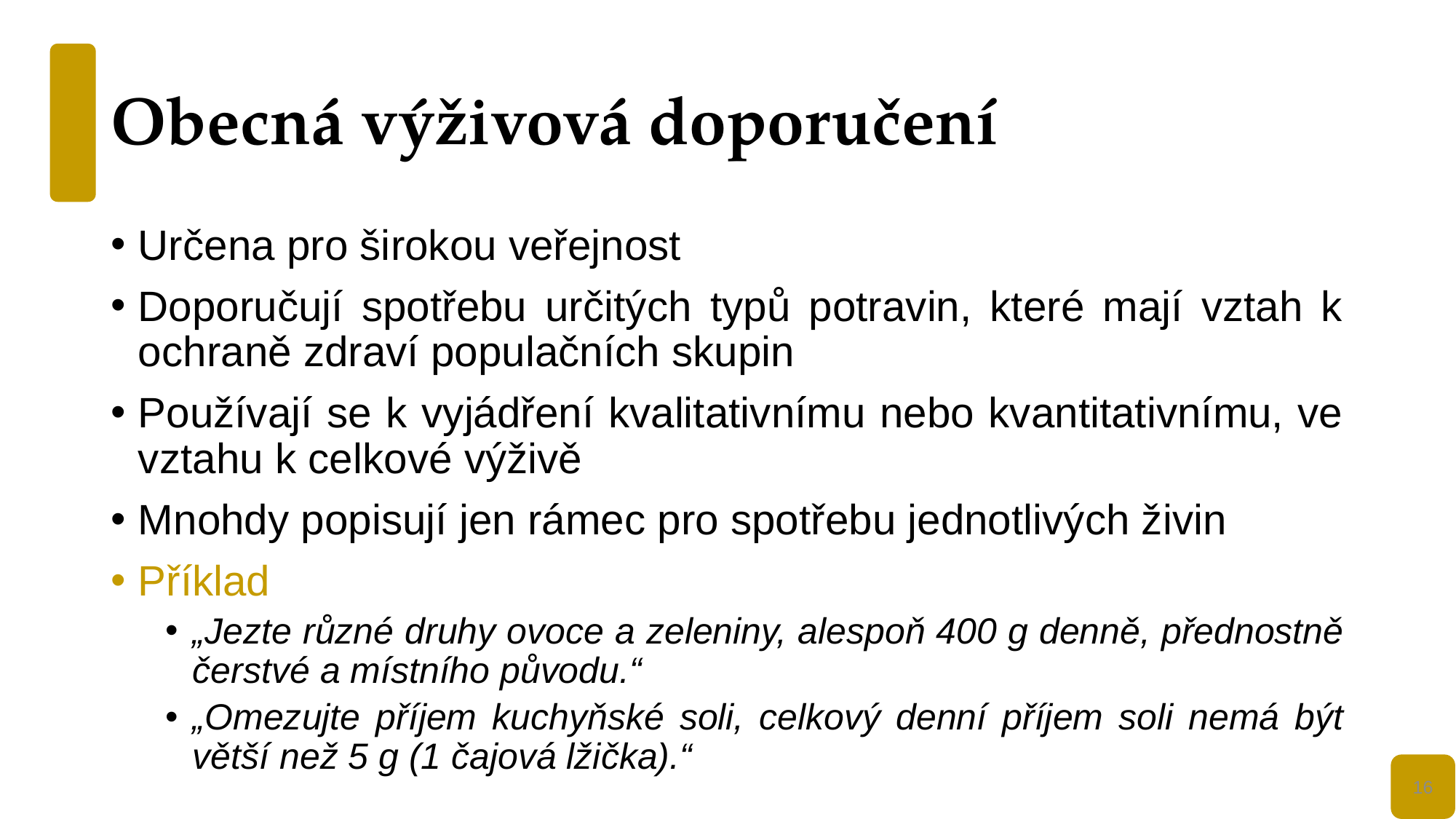

# Obecná výživová doporučení
Určena pro širokou veřejnost
Doporučují spotřebu určitých typů potravin, které mají vztah k ochraně zdraví populačních skupin
Používají se k vyjádření kvalitativnímu nebo kvantitativnímu, ve vztahu k celkové výživě
Mnohdy popisují jen rámec pro spotřebu jednotlivých živin
Příklad
„Jezte různé druhy ovoce a zeleniny, alespoň 400 g denně, přednostně čerstvé a místního původu.“
„Omezujte příjem kuchyňské soli, celkový denní příjem soli nemá být větší než 5 g (1 čajová lžička).“

16